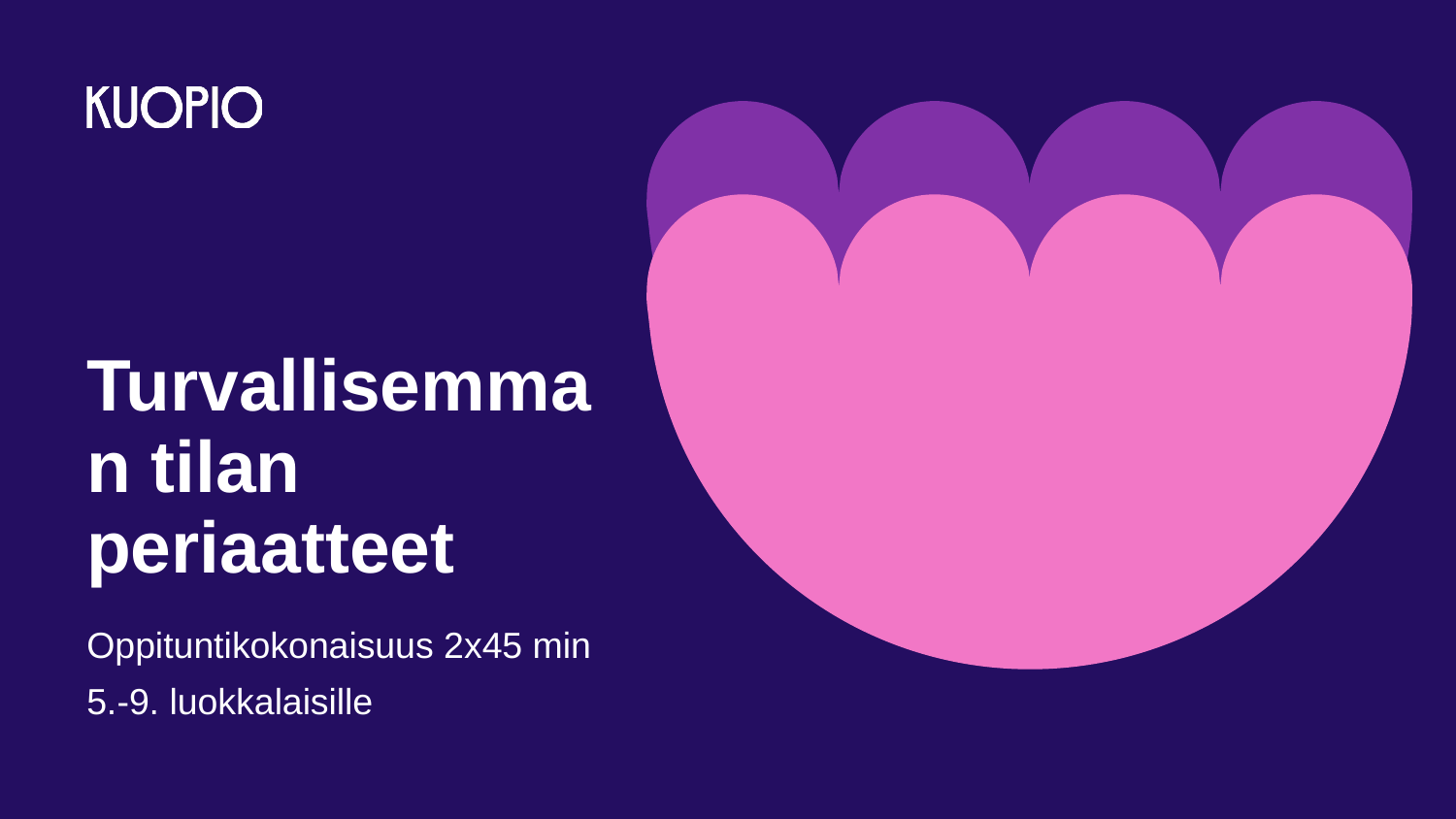

# Turvallisemman tilan periaatteet
Oppituntikokonaisuus 2x45 min
5.-9. luokkalaisille